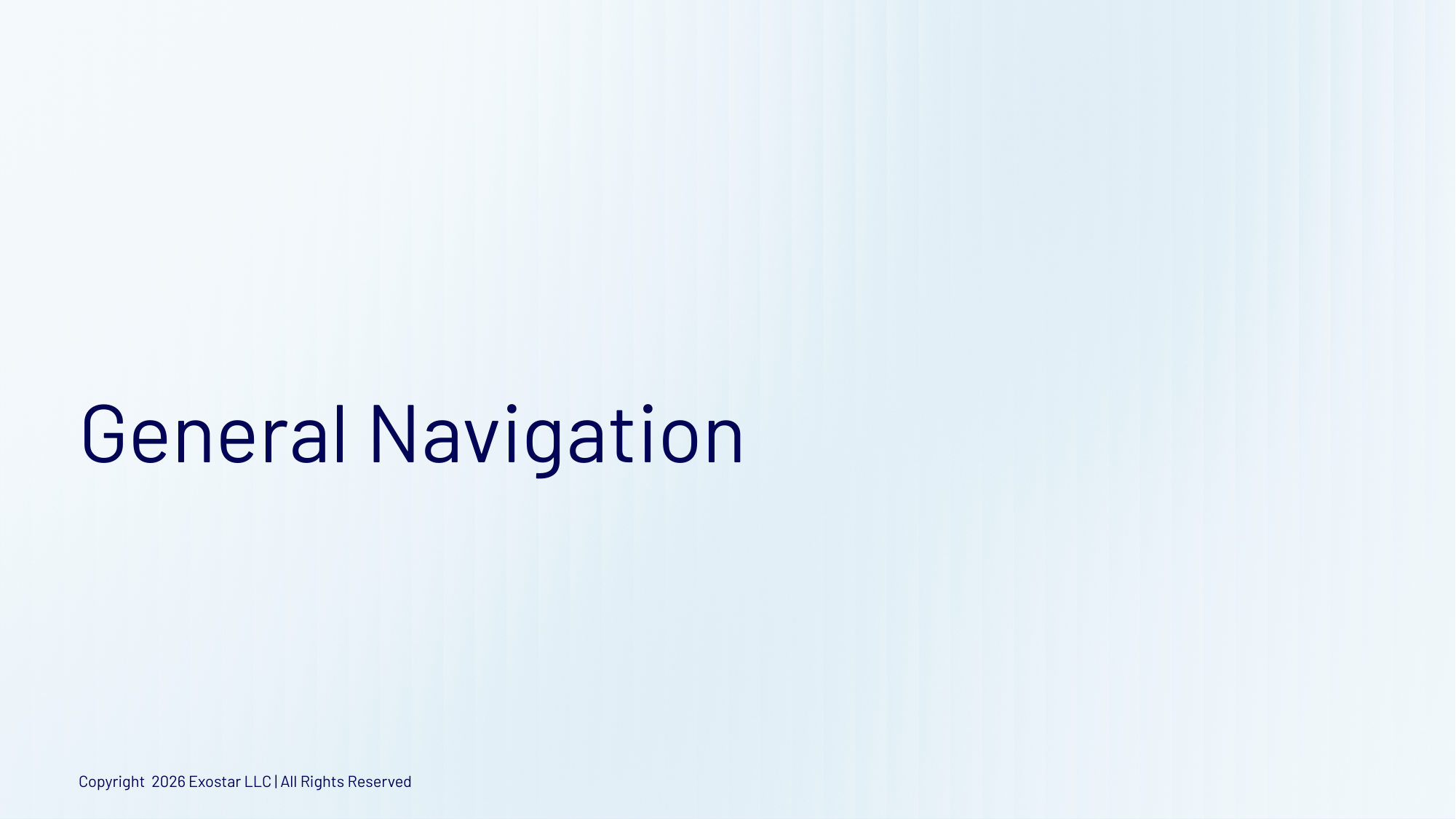

# General Navigation
2026
Copyright              Exostar LLC | All Rights Reserved